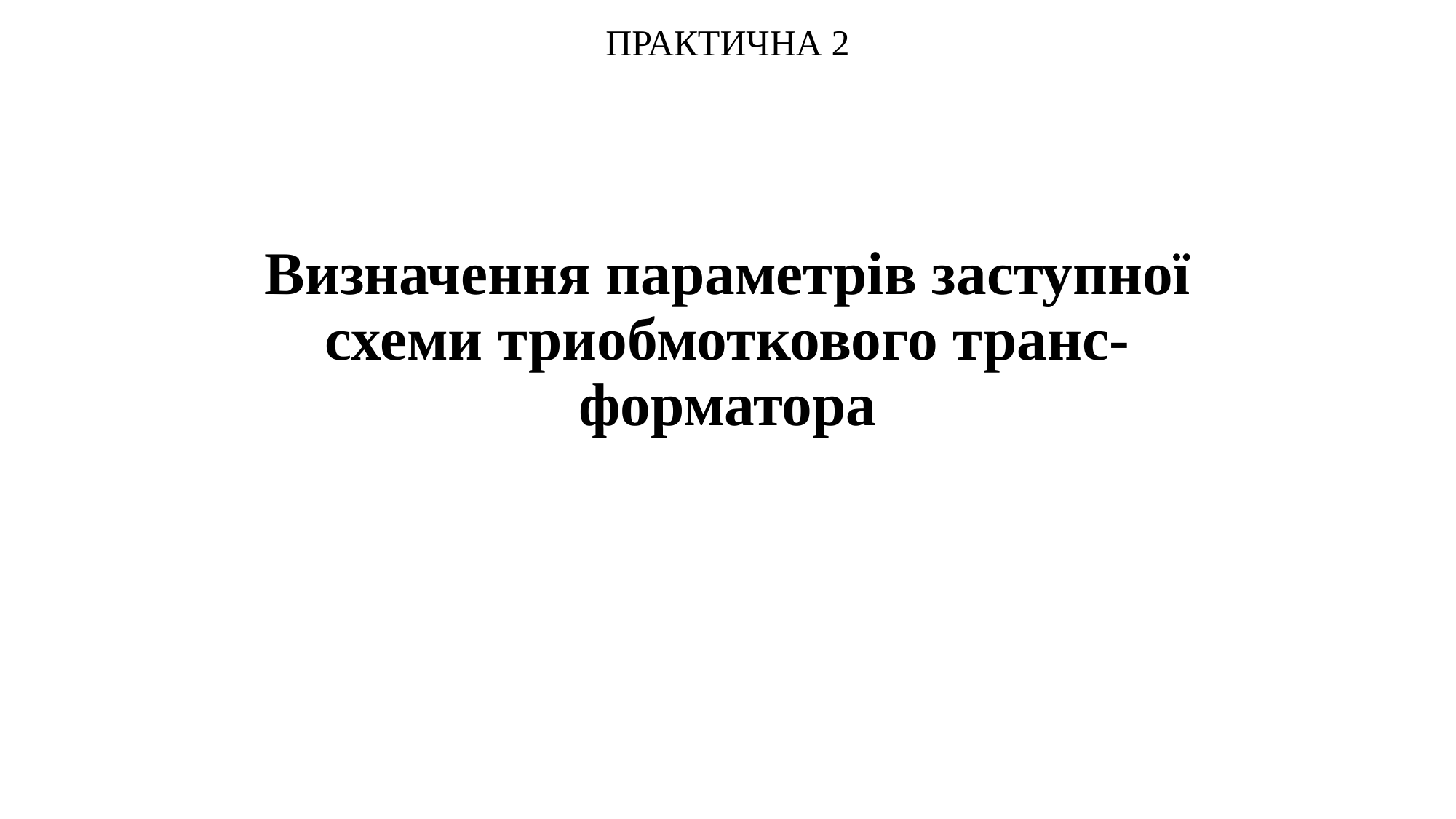

ПРАКТИЧНА 2

Визначення параметрів заступної схеми триобмоткового транс- форматора